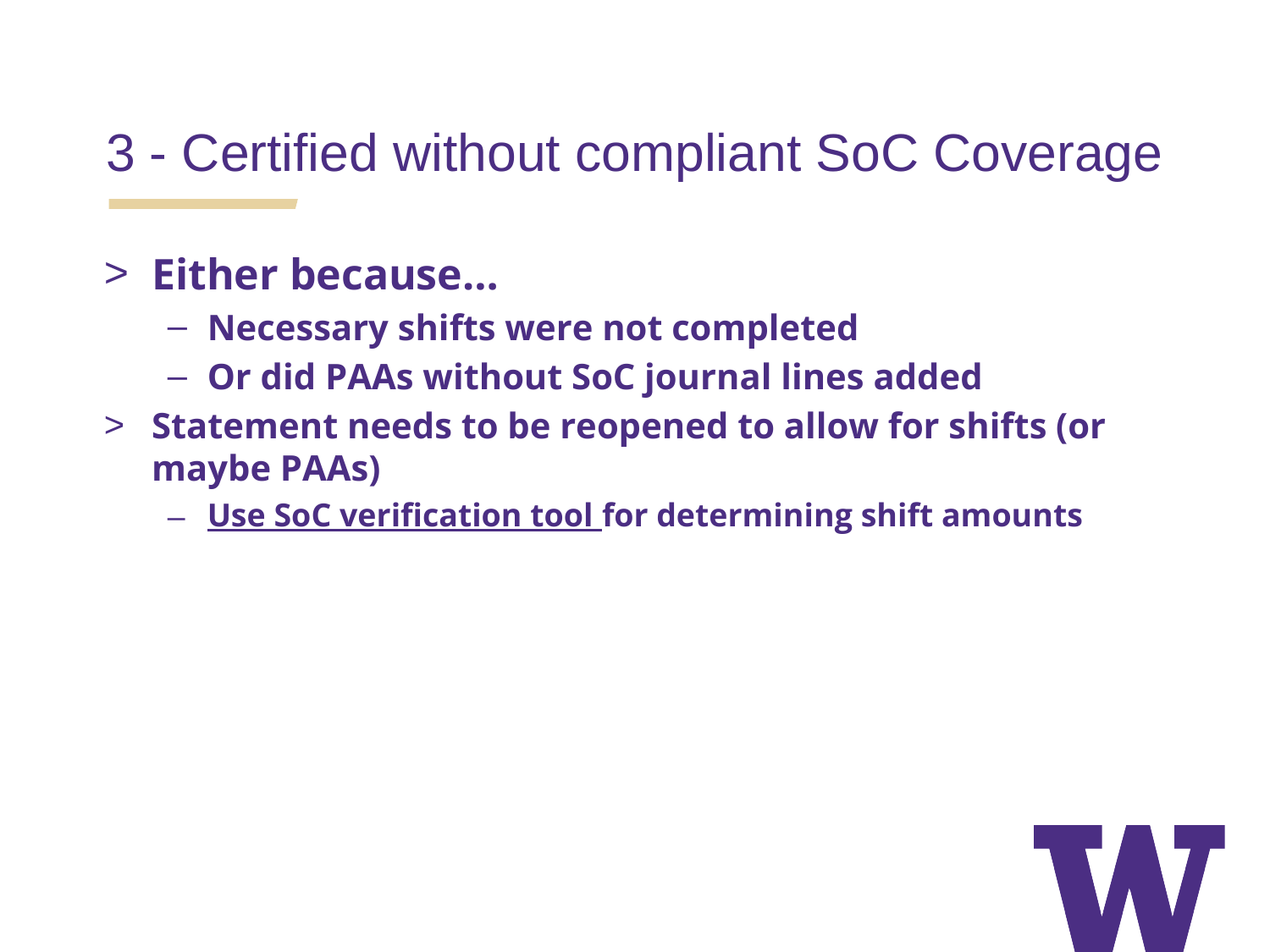

3 - Certified without compliant SoC Coverage
Either because…
Necessary shifts were not completed
Or did PAAs without SoC journal lines added
Statement needs to be reopened to allow for shifts (or maybe PAAs)
Use SoC verification tool for determining shift amounts